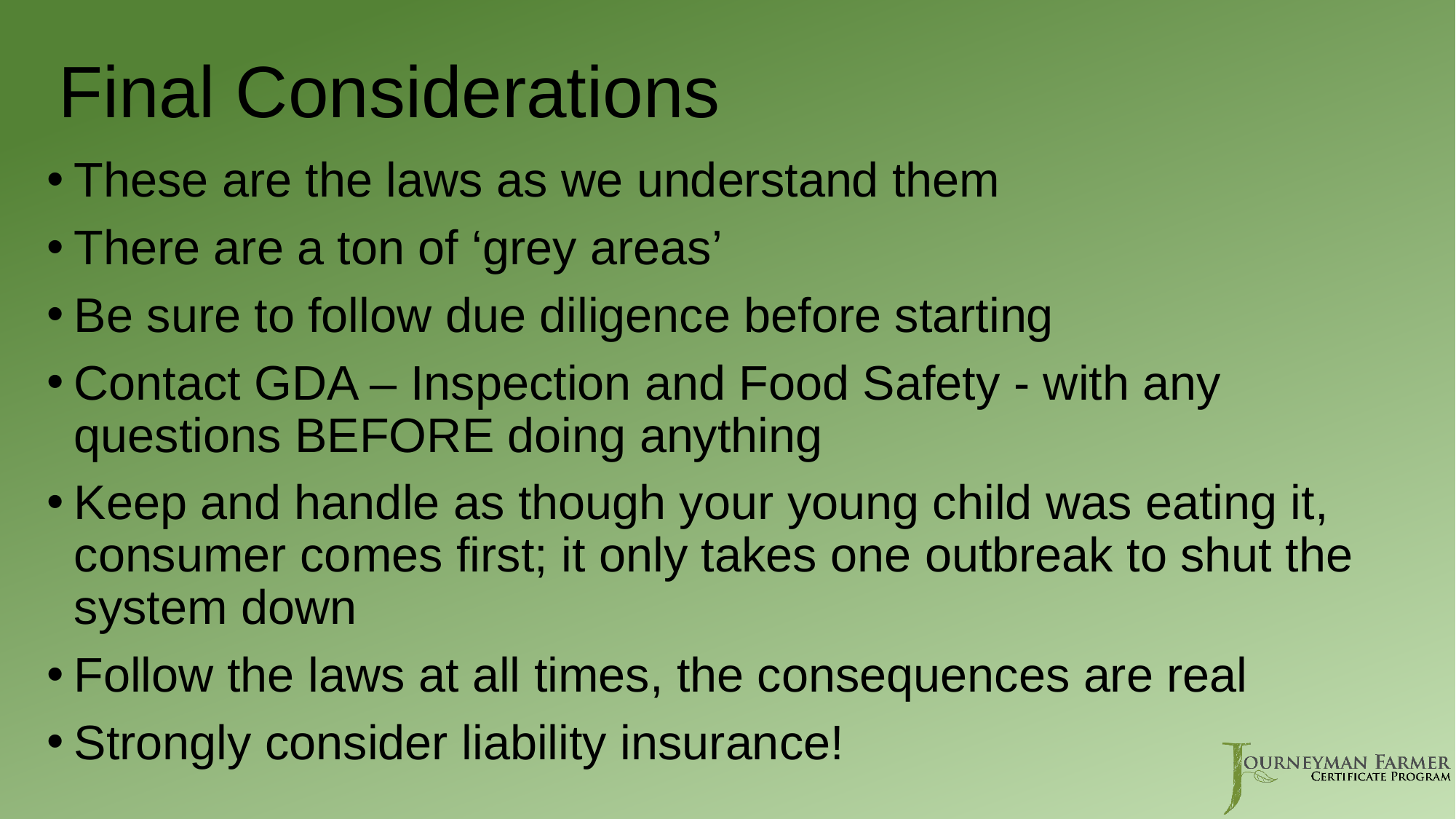

# Final Considerations
These are the laws as we understand them
There are a ton of ‘grey areas’
Be sure to follow due diligence before starting
Contact GDA – Inspection and Food Safety - with any questions BEFORE doing anything
Keep and handle as though your young child was eating it, consumer comes first; it only takes one outbreak to shut the system down
Follow the laws at all times, the consequences are real
Strongly consider liability insurance!